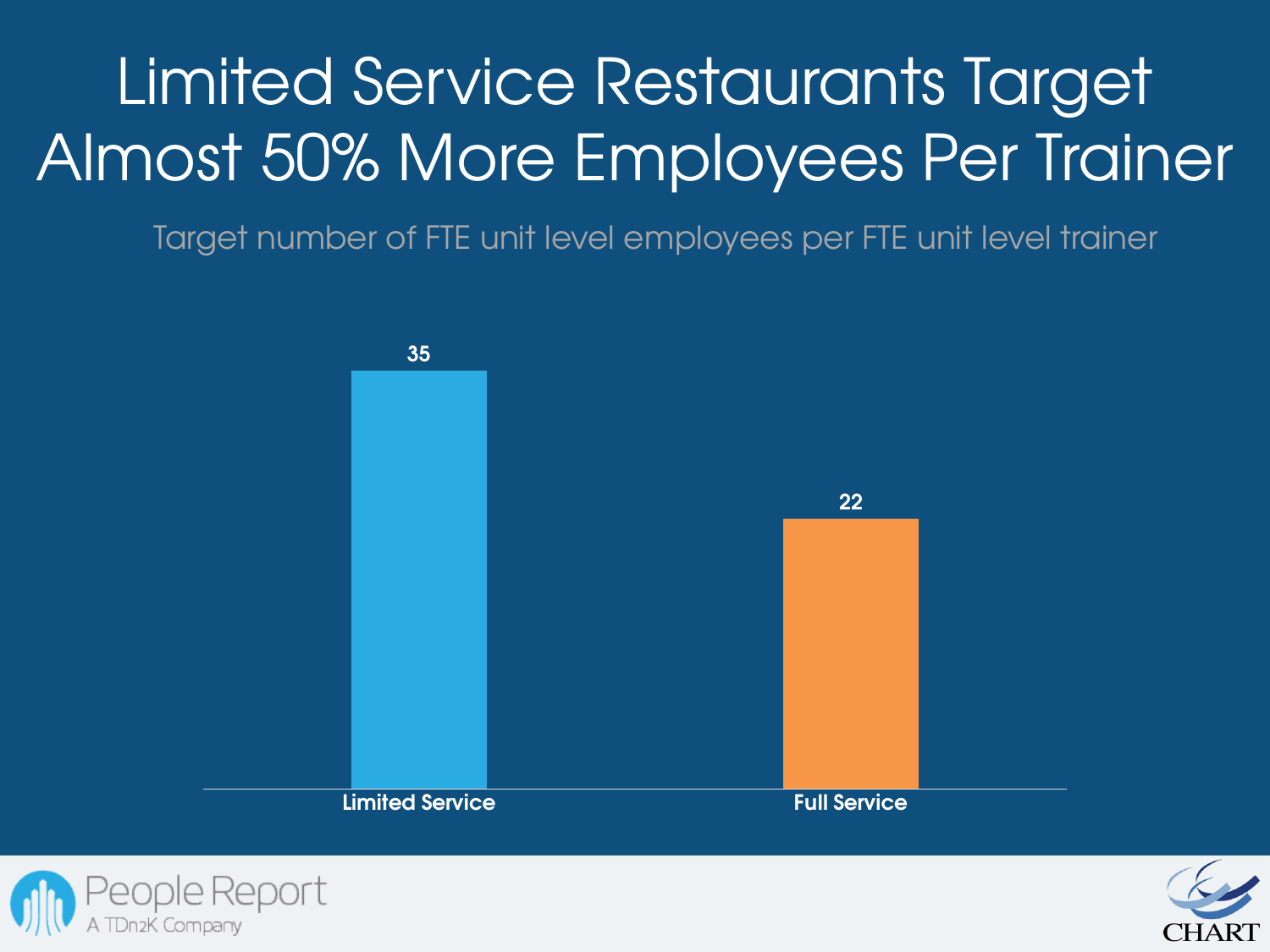

# Limited Service Restaurants Target Almost 50% More Employees Per Trainer
Target number of FTE unit level employees per FTE unit level trainer

### Chart

| Category |  |
|---|---|
| Limited Service | 34.714285714285715 |
| Full Service | 22.4 |